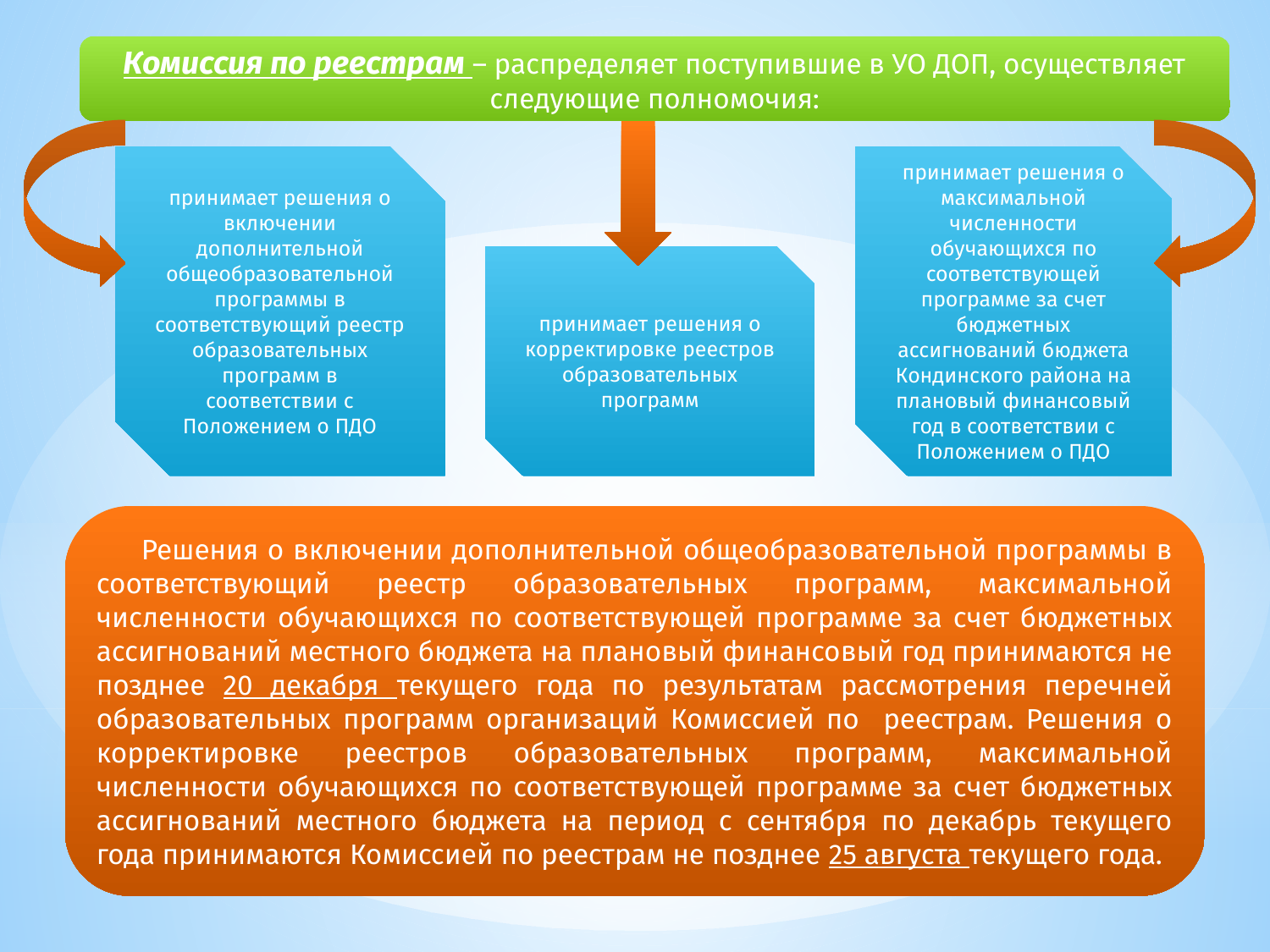

Комиссия по реестрам – распределяет поступившие в УО ДОП, осуществляет следующие полномочия:

принимает решения о включении дополнительной общеобразовательной программы в соответствующий реестр образовательных программ в соответствии с Положением о ПДО
принимает решения о максимальной численности обучающихся по соответствующей программе за счет бюджетных ассигнований бюджета Кондинского района на плановый финансовый год в соответствии с Положением о ПДО
принимает решения о корректировке реестров образовательных программ
     Решения о включении дополнительной общеобразовательной программы в соответствующий реестр образовательных программ, максимальной численности обучающихся по соответствующей программе за счет бюджетных ассигнований местного бюджета на плановый финансовый год принимаются не позднее 20 декабря текущего года по результатам рассмотрения перечней образовательных программ организаций Комиссией по  реестрам. Решения о корректировке реестров образовательных программ, максимальной численности обучающихся по соответствующей программе за счет бюджетных ассигнований местного бюджета на период с сентября по декабрь текущего года принимаются Комиссией по реестрам не позднее 25 августа текущего года.